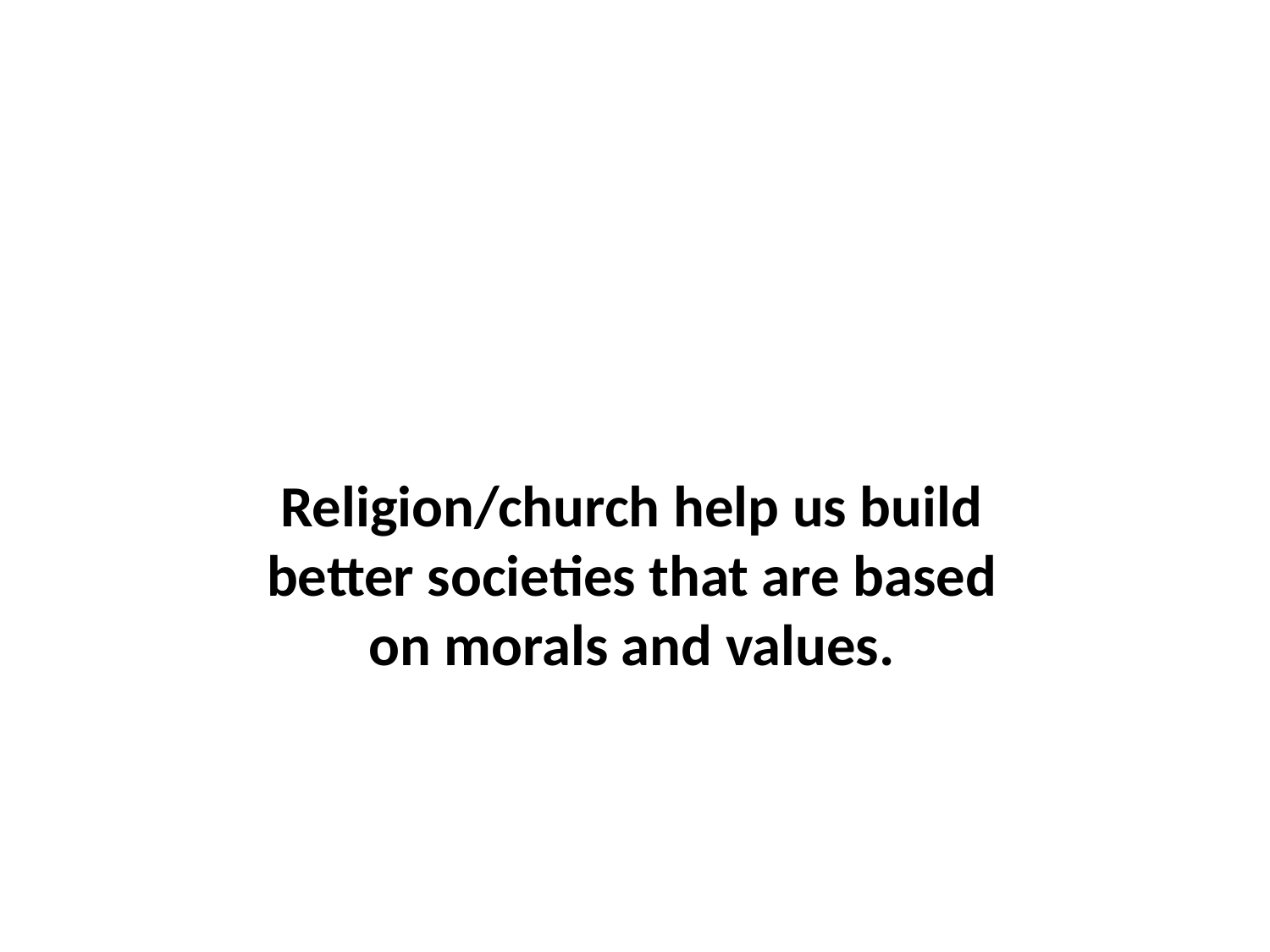

Religion/church help us build better societies that are based on morals and values.